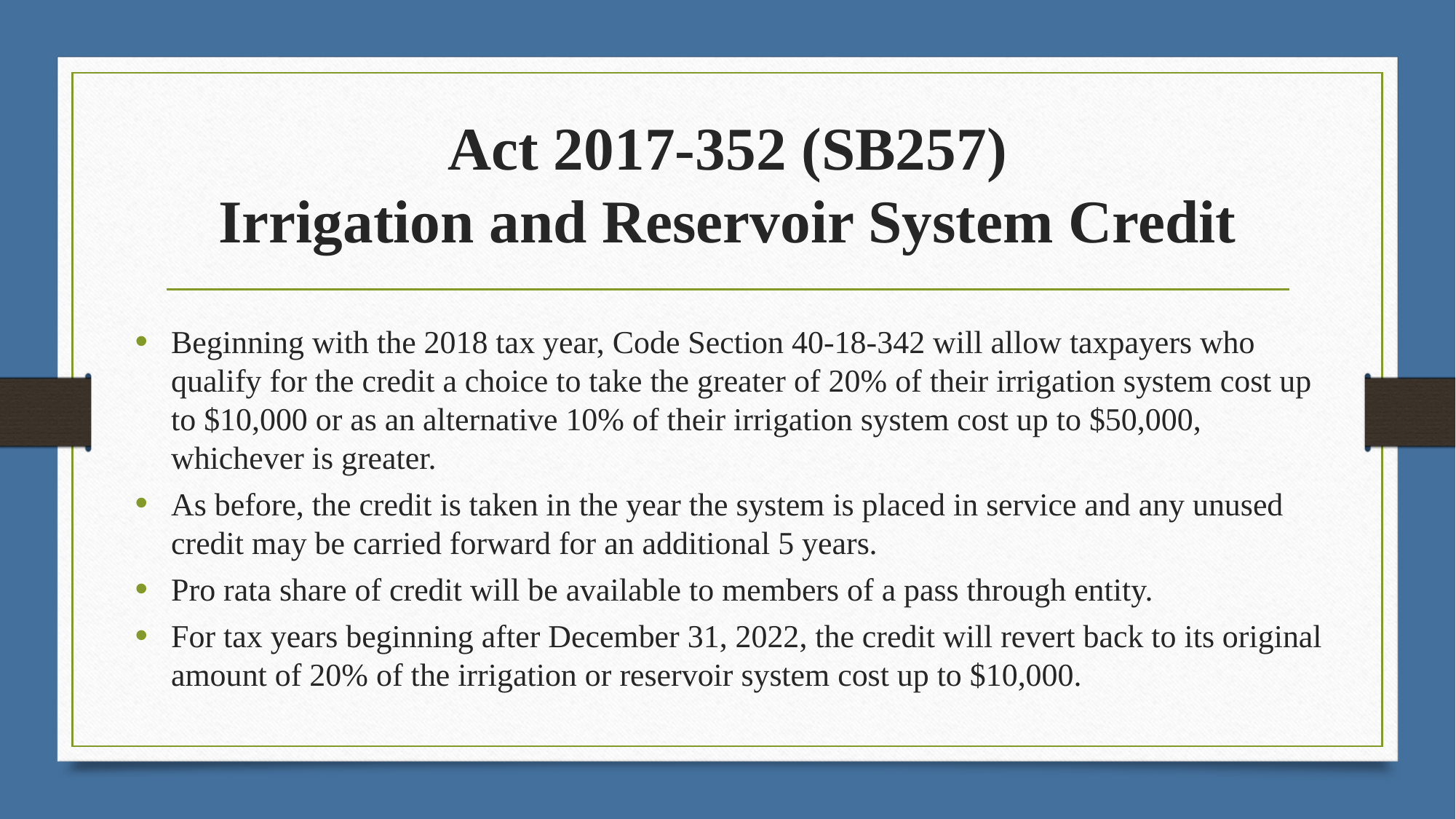

# Act 2017-352 (SB257) Irrigation and Reservoir System Credit
Beginning with the 2018 tax year, Code Section 40-18-342 will allow taxpayers who qualify for the credit a choice to take the greater of 20% of their irrigation system cost up to $10,000 or as an alternative 10% of their irrigation system cost up to $50,000, whichever is greater.
As before, the credit is taken in the year the system is placed in service and any unused credit may be carried forward for an additional 5 years.
Pro rata share of credit will be available to members of a pass through entity.
For tax years beginning after December 31, 2022, the credit will revert back to its original amount of 20% of the irrigation or reservoir system cost up to $10,000.